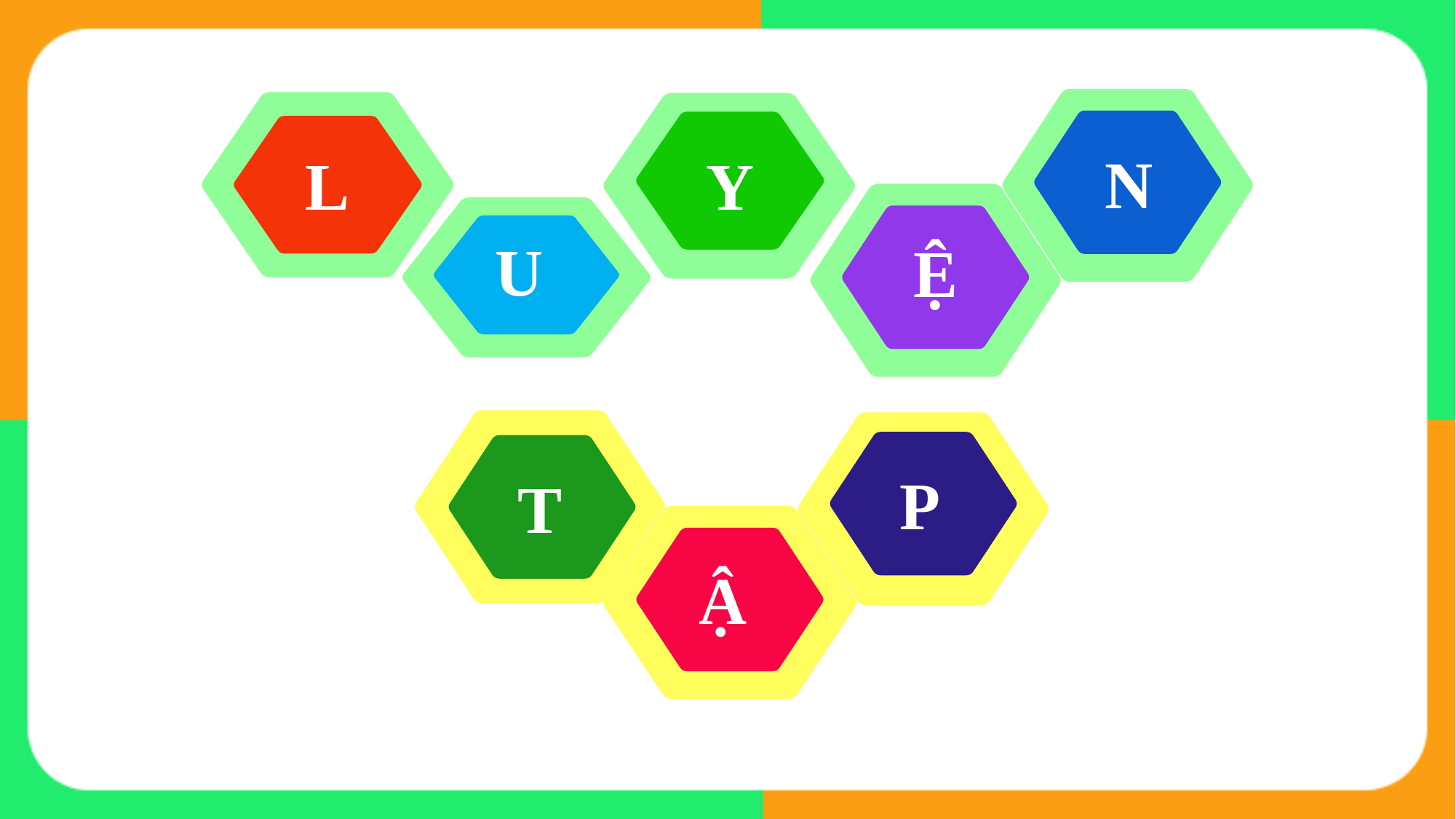

N

L

Y

Ệ

U

T

P

Ậ